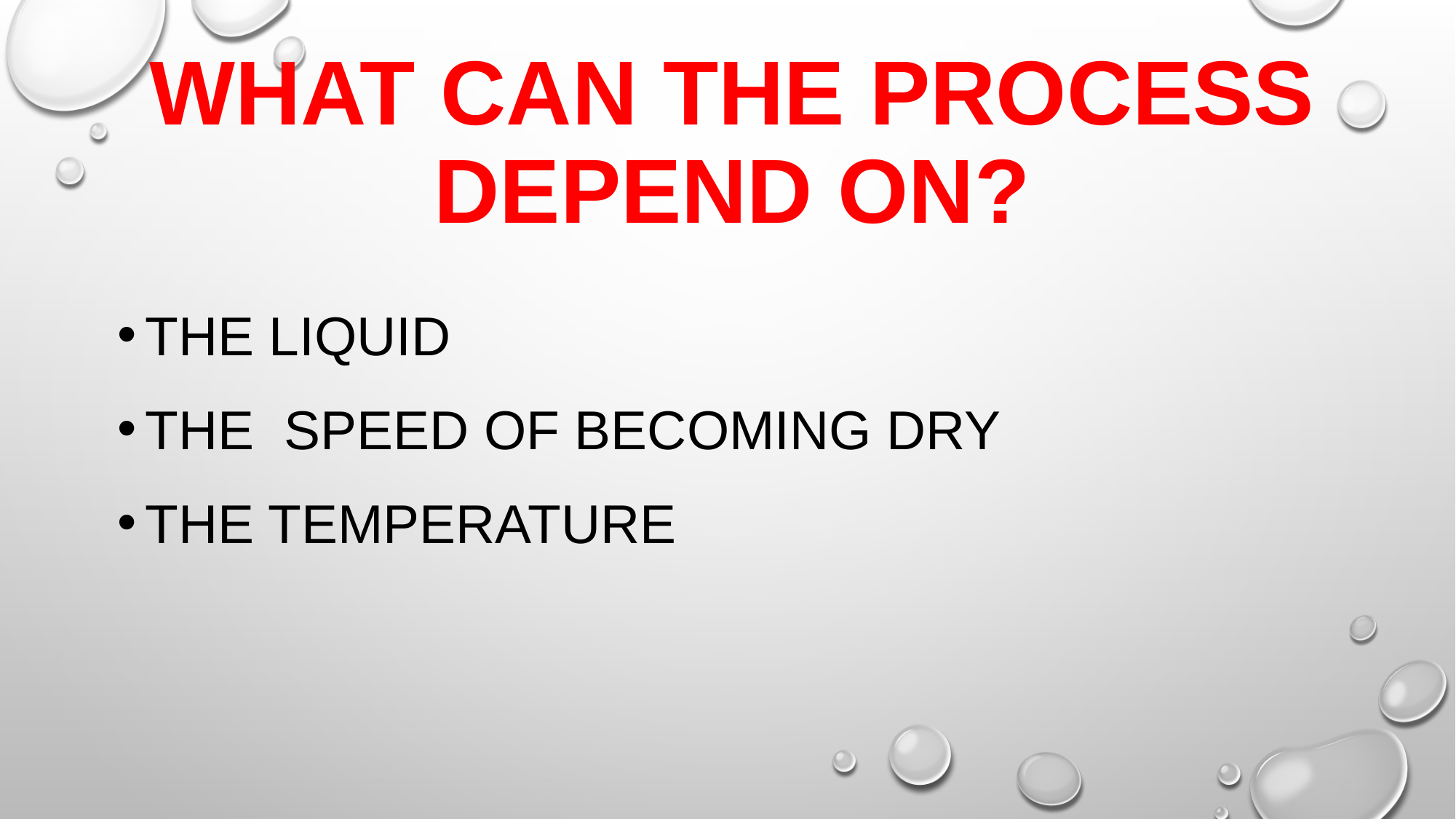

# WHAT CAN THE PROCESS DEPEND ON?
THE LIQUID
THE  SPEED OF BECOMING DRY
THE TEMPERATURE